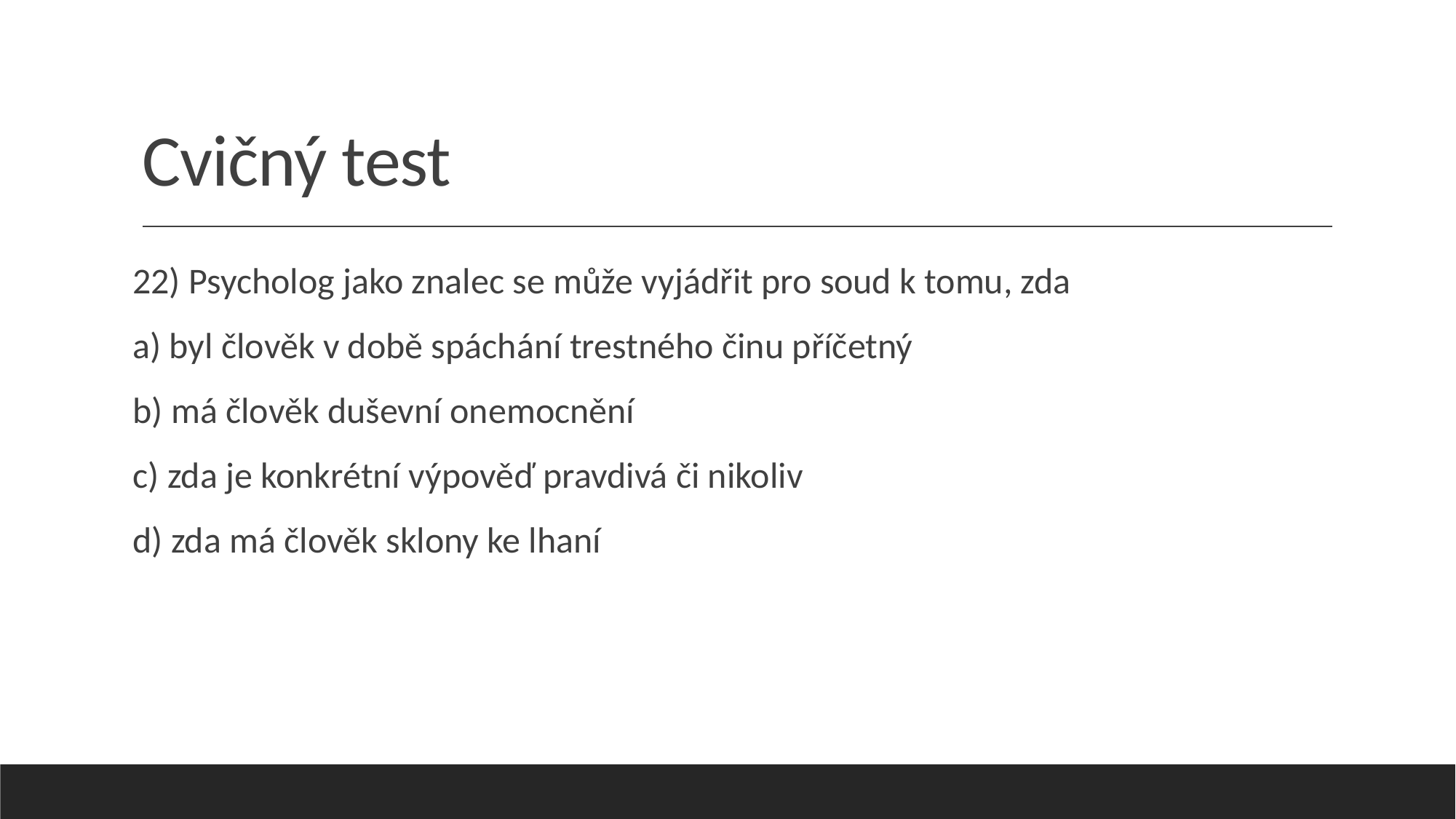

# Cvičný test
22) Psycholog jako znalec se může vyjádřit pro soud k tomu, zda
a) byl člověk v době spáchání trestného činu příčetný
b) má člověk duševní onemocnění
c) zda je konkrétní výpověď pravdivá či nikoliv
d) zda má člověk sklony ke lhaní